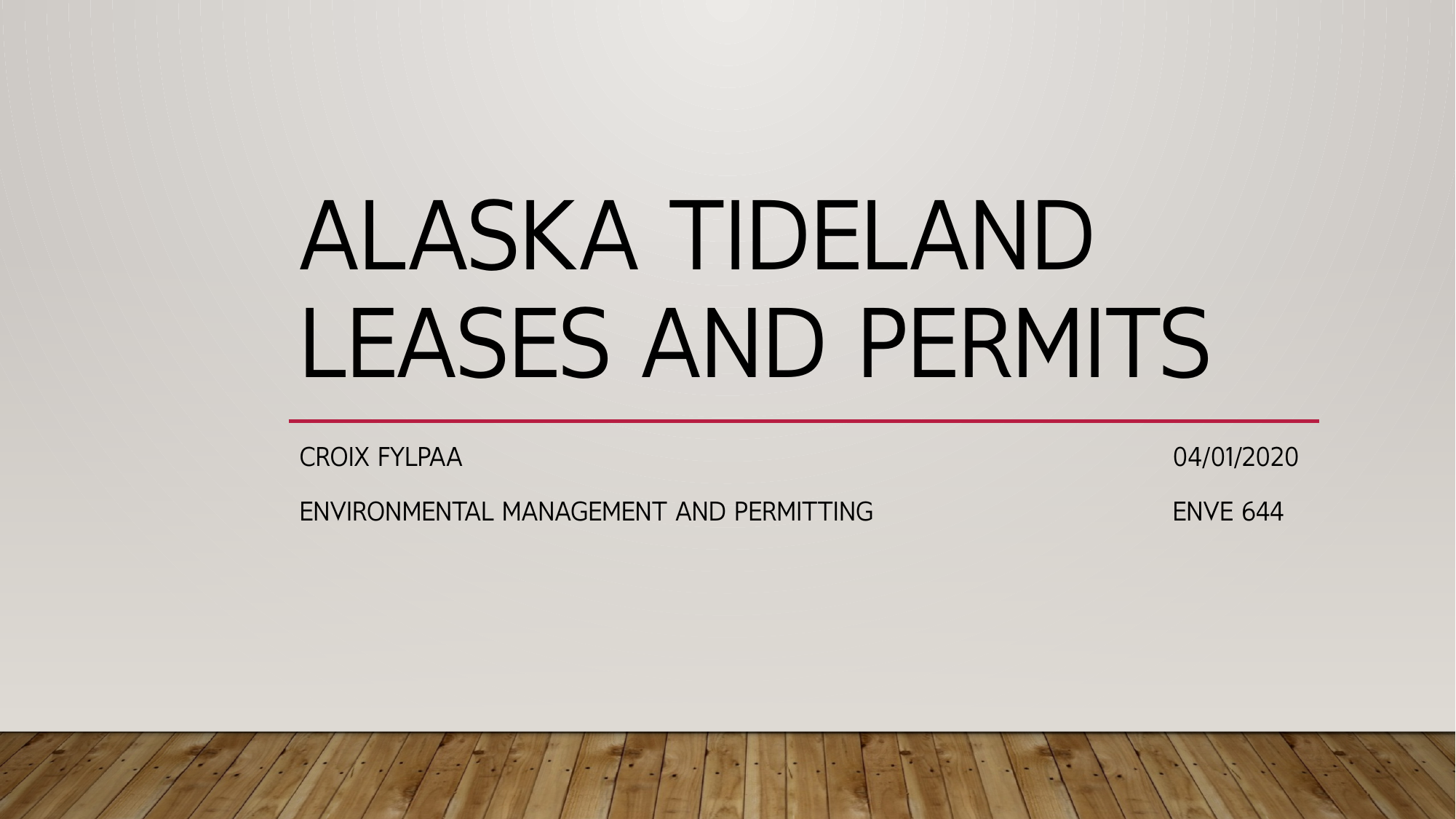

# Alaska Tideland Leases and Permits
Croix Fylpaa 							04/01/2020
Environmental Management and permitting 			enve 644